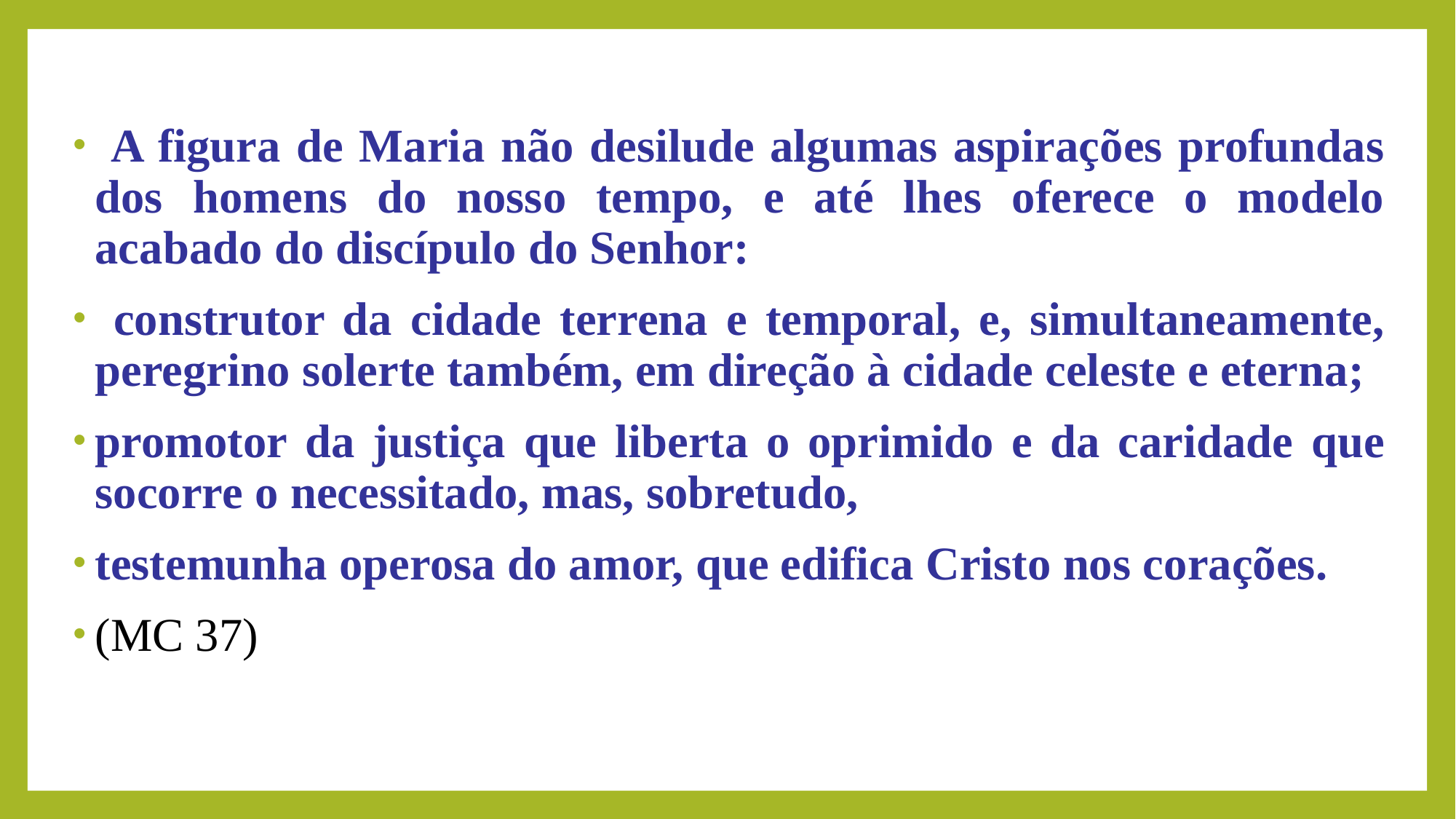

A figura de Maria não desilude algumas aspirações profundas dos homens do nosso tempo, e até lhes oferece o modelo acabado do discípulo do Senhor:
 construtor da cidade terrena e temporal, e, simultaneamente, peregrino solerte também, em direção à cidade celeste e eterna;
promotor da justiça que liberta o oprimido e da caridade que socorre o necessitado, mas, sobretudo,
testemunha operosa do amor, que edifica Cristo nos corações.
(MC 37)